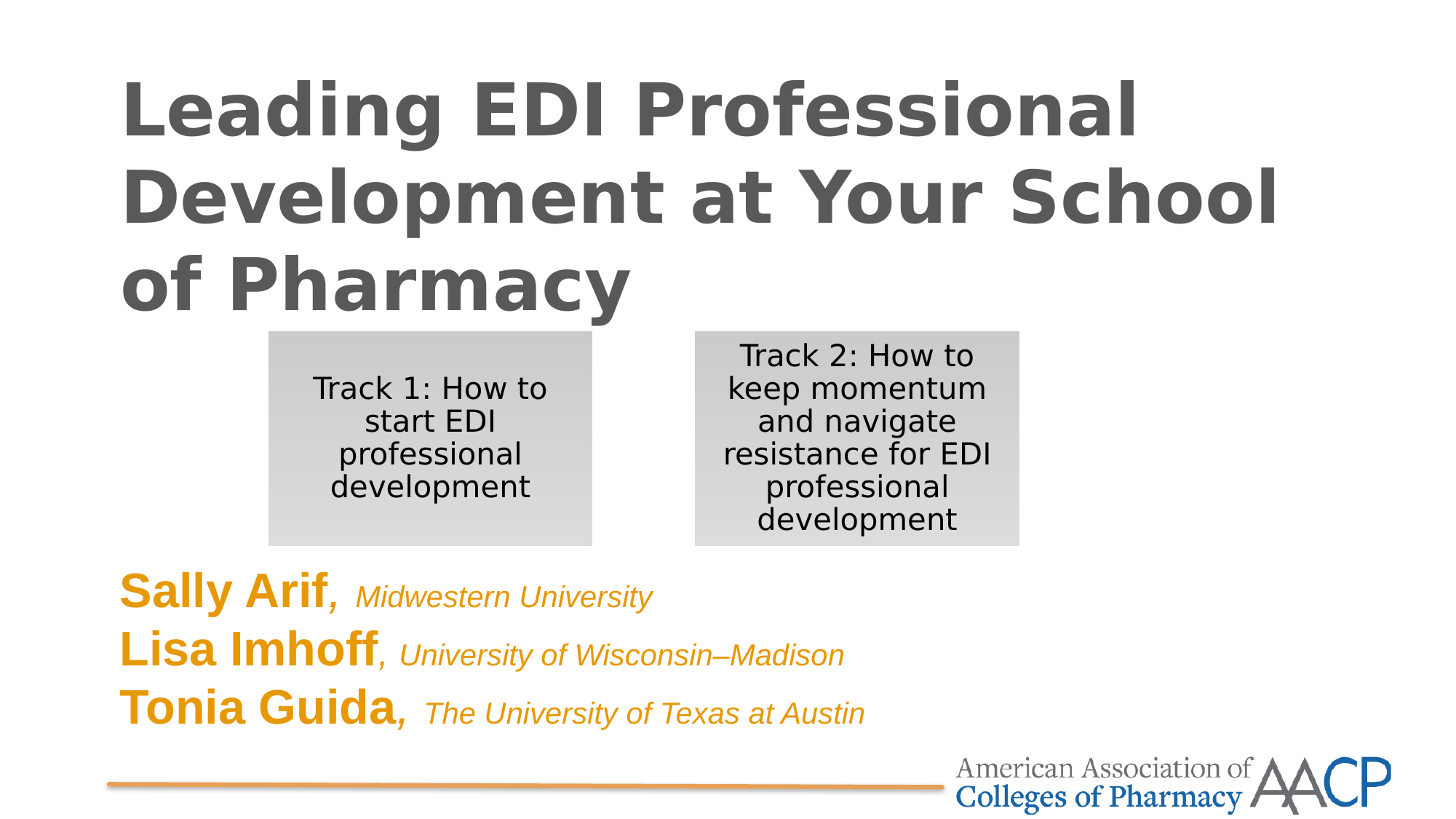

# Leading EDI Professional Development at Your School of Pharmacy
Track 1: How to start EDI professional development
Track 2: How to keep momentum and navigate resistance for EDI professional development
Sally Arif, Midwestern University
Lisa Imhoff, University of Wisconsin–Madison
Tonia Guida, The University of Texas at Austin